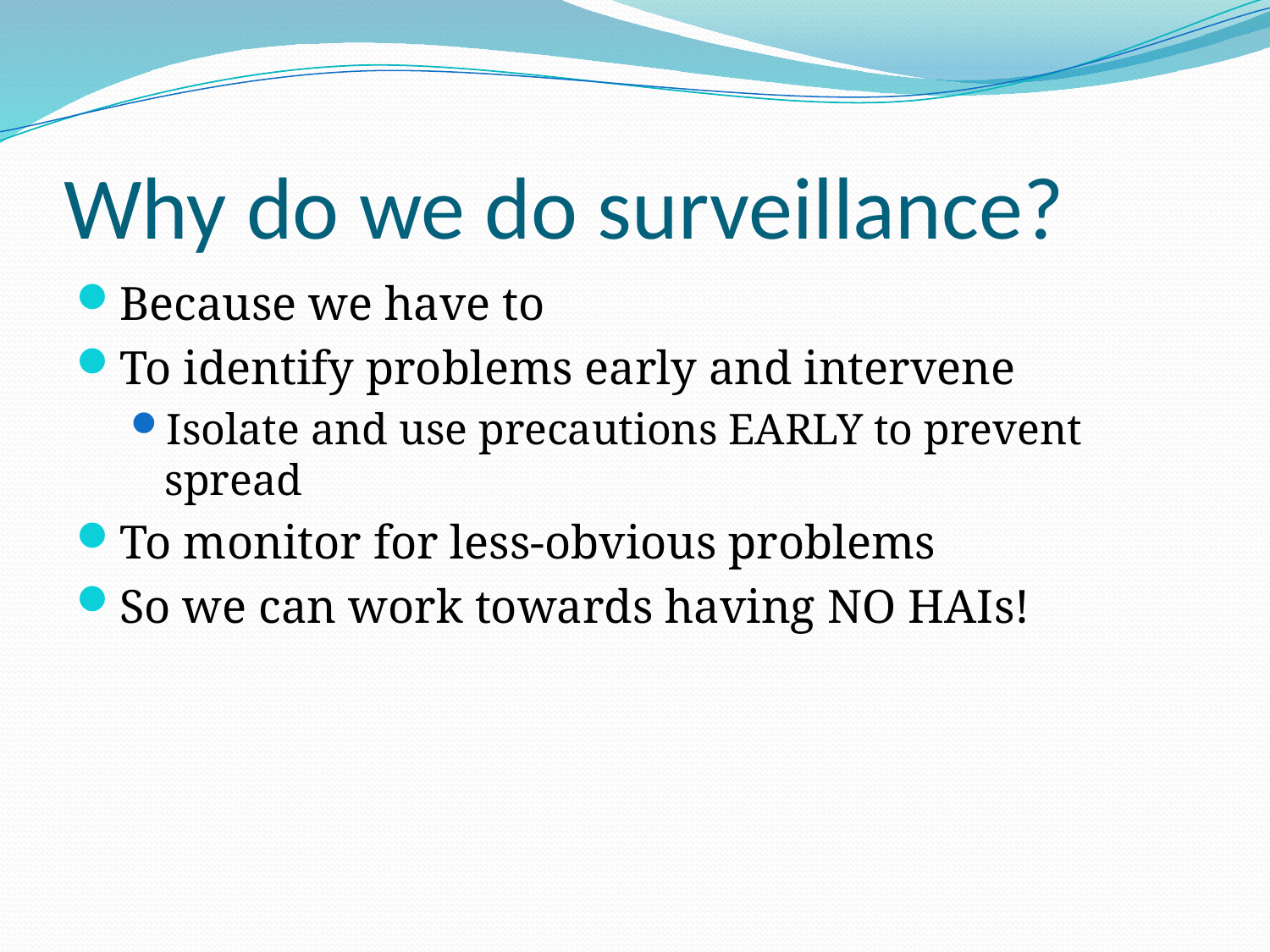

# Why do we do surveillance?
Because we have to
To identify problems early and intervene
Isolate and use precautions EARLY to prevent spread
To monitor for less-obvious problems
So we can work towards having NO HAIs!